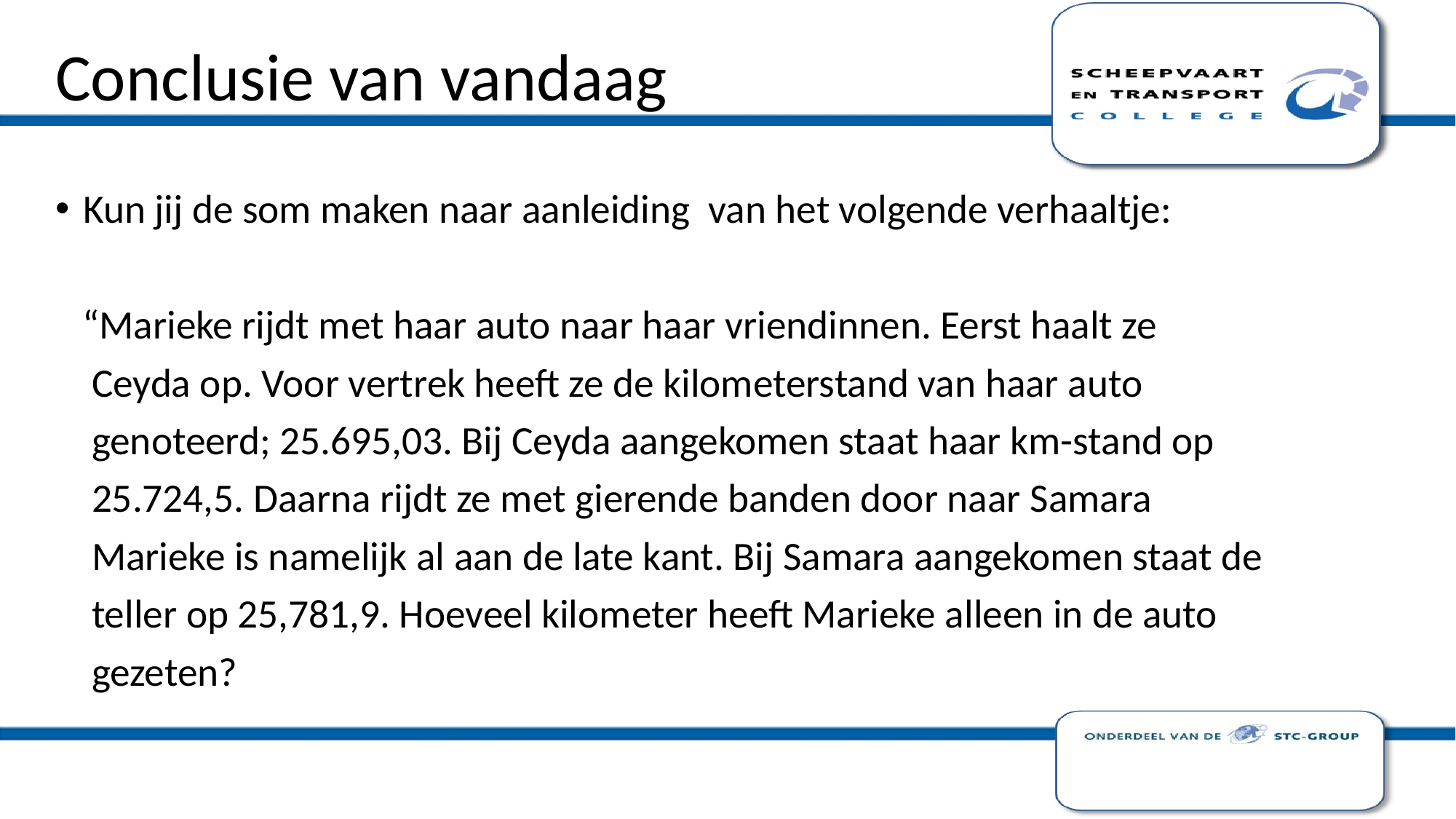

# Conclusie van vandaag

Kun jij de som maken naar aanleiding  van het volgende verhaaltje:

   “Marieke rijdt met haar auto naar haar vriendinnen. Eerst haalt ze
    Ceyda op. Voor vertrek heeft ze de kilometerstand van haar auto
    genoteerd; 25.695,03. Bij Ceyda aangekomen staat haar km-stand op
    25.724,5. Daarna rijdt ze met gierende banden door naar Samara
    Marieke is namelijk al aan de late kant. Bij Samara aangekomen staat de
    teller op 25,781,9. Hoeveel kilometer heeft Marieke alleen in de auto
    gezeten?